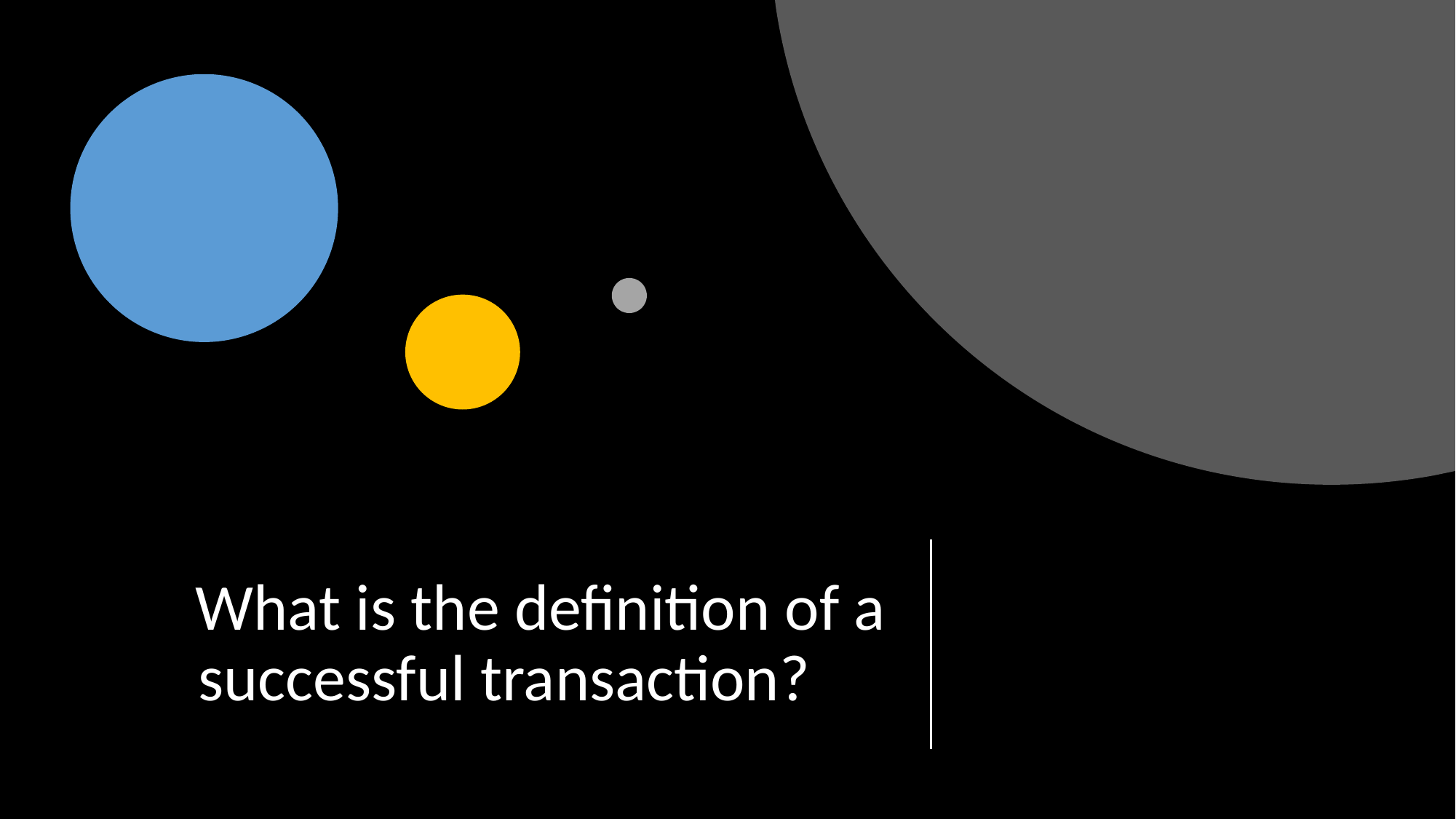

# What is the definition of a successful transaction?